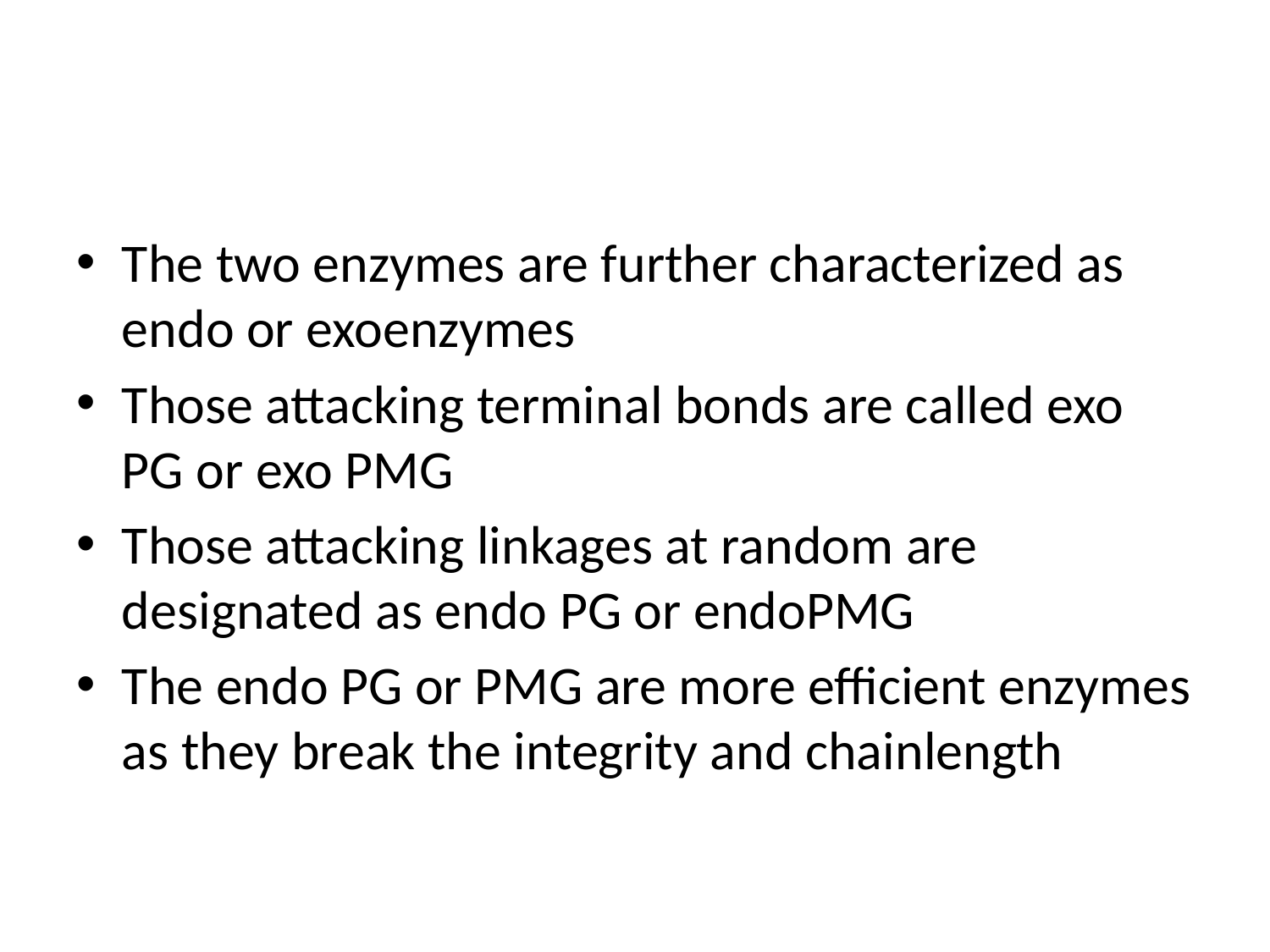

#
The two enzymes are further characterized as endo or exoenzymes
Those attacking terminal bonds are called exo PG or exo PMG
Those attacking linkages at random are designated as endo PG or endoPMG
The endo PG or PMG are more efficient enzymes as they break the integrity and chainlength